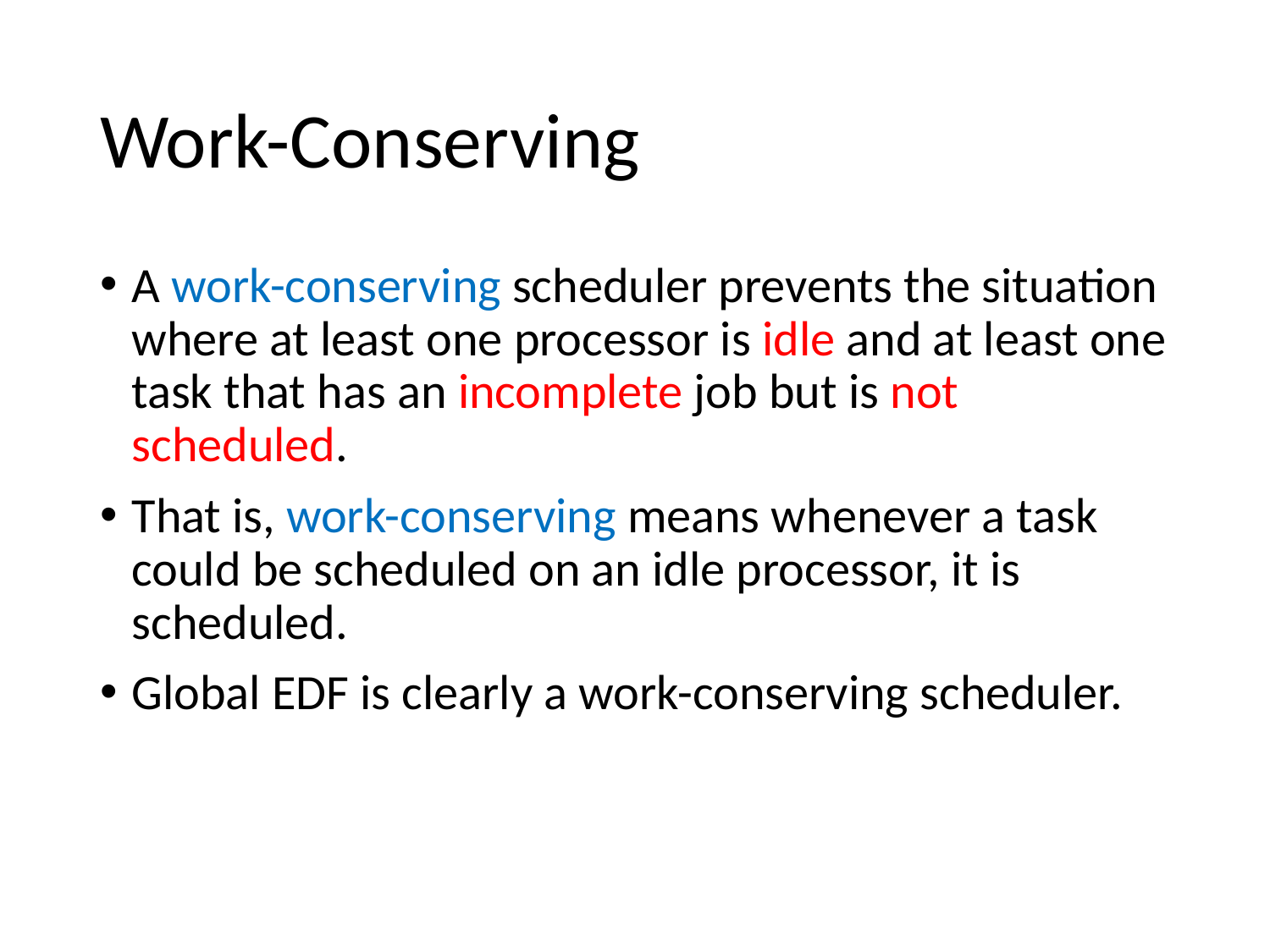

# Work-Conserving
A work-conserving scheduler prevents the situation where at least one processor is idle and at least one task that has an incomplete job but is not scheduled.
That is, work-conserving means whenever a task could be scheduled on an idle processor, it is scheduled.
Global EDF is clearly a work-conserving scheduler.